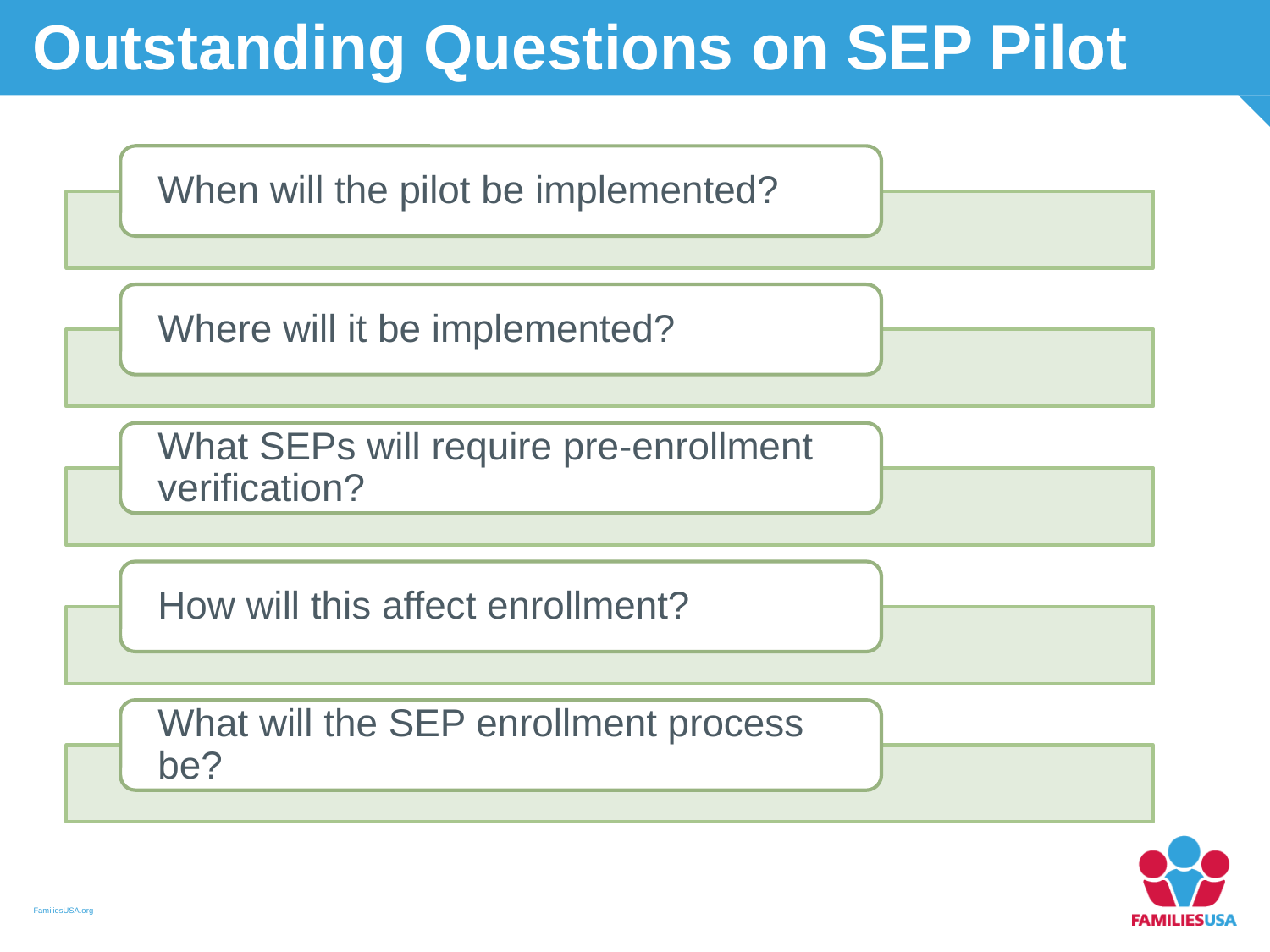

Outstanding Questions on SEP Pilot
When will the pilot be implemented?
Where will it be implemented?
What SEPs will require pre-enrollment verification?
How will this affect enrollment?
What will the SEP enrollment process be?